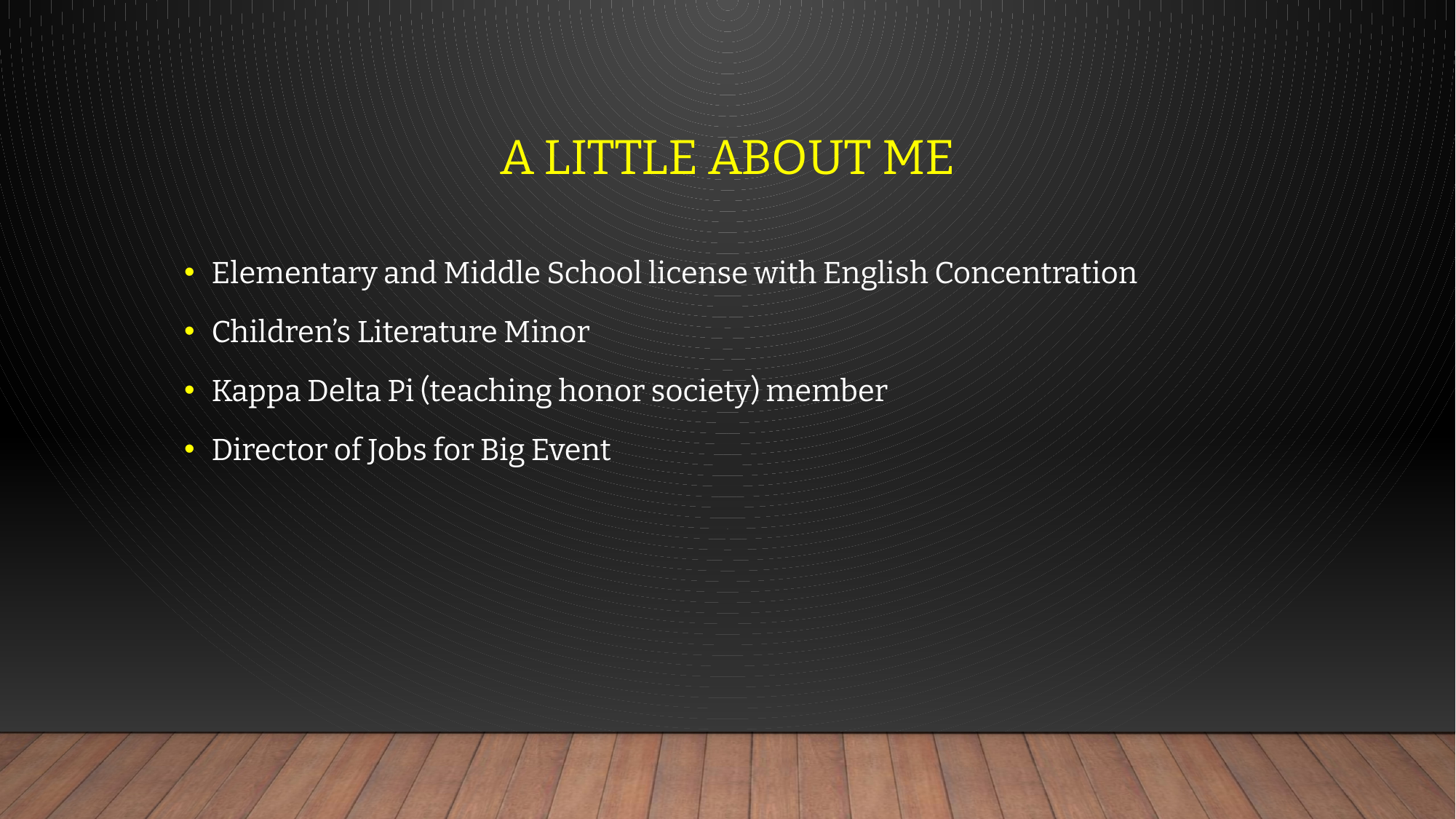

# A Little About me
Elementary and Middle School license with English Concentration
Children’s Literature Minor
Kappa Delta Pi (teaching honor society) member
Director of Jobs for Big Event

This Photo by Unknown Author is licensed under CC BY-SA